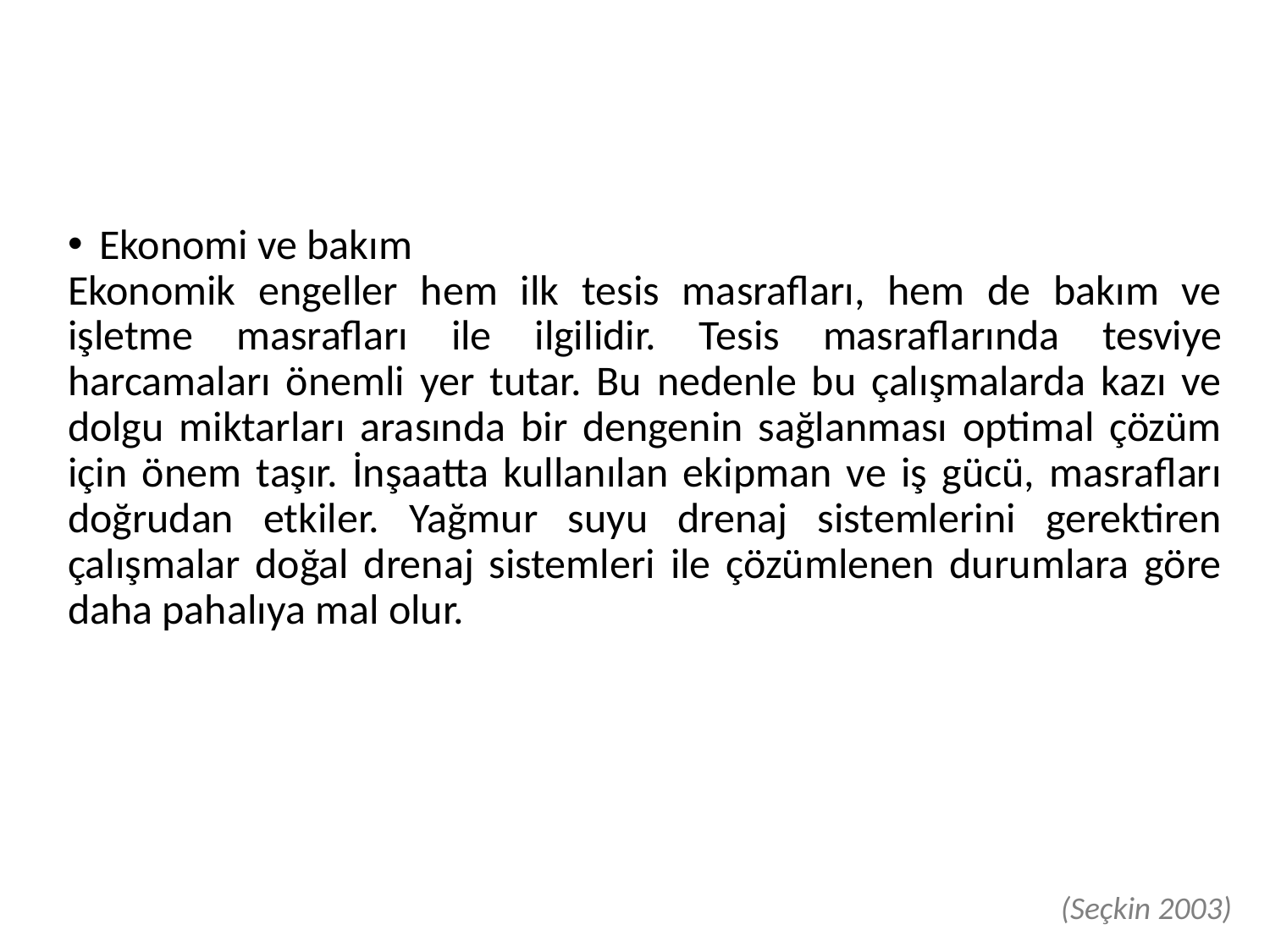

Ekonomi ve bakım
Ekonomik engeller hem ilk tesis masrafları, hem de bakım ve işletme masrafları ile ilgilidir. Tesis masraflarında tesviye harcamaları önemli yer tutar. Bu nedenle bu çalışmalarda kazı ve dolgu miktarları arasında bir dengenin sağlanması optimal çözüm için önem taşır. İnşaatta kullanılan ekipman ve iş gücü, masrafları doğrudan etkiler. Yağmur suyu drenaj sistemlerini gerektiren çalışmalar doğal drenaj sistemleri ile çözümlenen durumlara göre daha pahalıya mal olur.

 (Seçkin 2003)